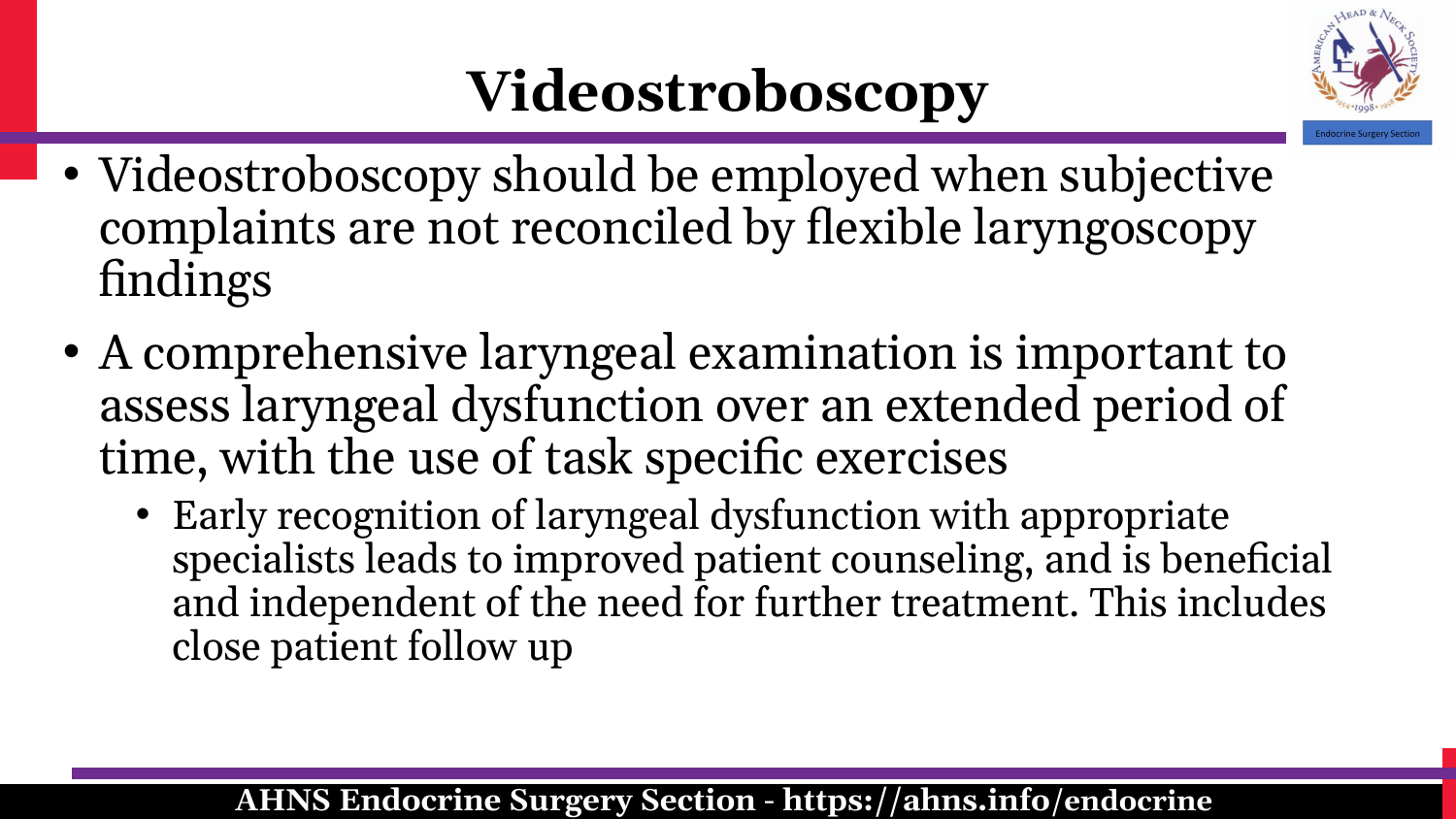

Videostroboscopy
Videostroboscopy should be employed when subjective complaints are not reconciled by flexible laryngoscopy findings
A comprehensive laryngeal examination is important to assess laryngeal dysfunction over an extended period of time, with the use of task specific exercises
Early recognition of laryngeal dysfunction with appropriate specialists leads to improved patient counseling, and is beneficial and independent of the need for further treatment. This includes close patient follow up